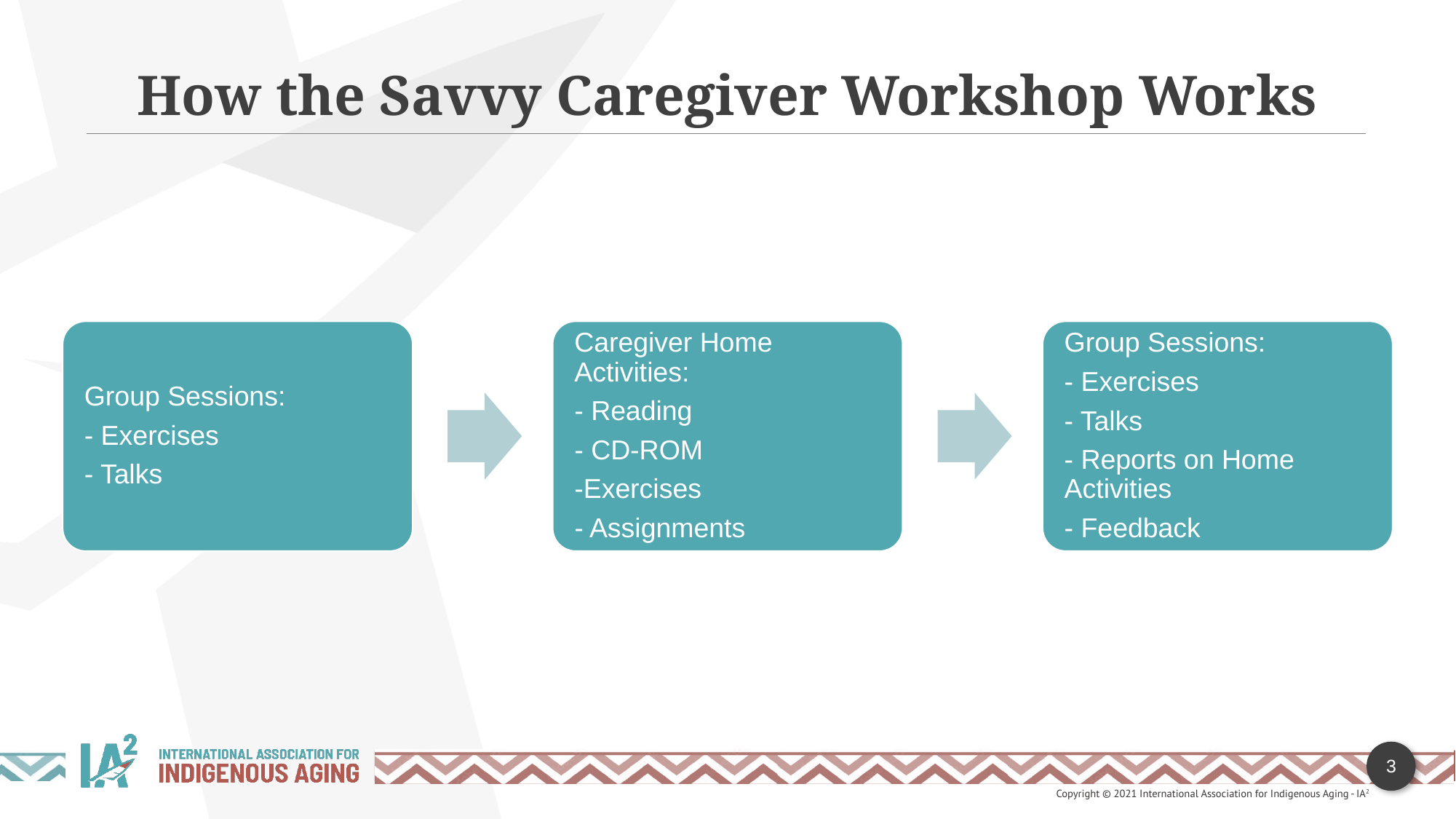

How the Savvy Caregiver Workshop Works
Group Sessions:
- Exercises
- Talks

Caregiver Home Activities:
- Reading
- CD-ROM
-Exercises
- Assignments

Group Sessions:
- Exercises
- Talks
- Reports on Home Activities
- Feedback